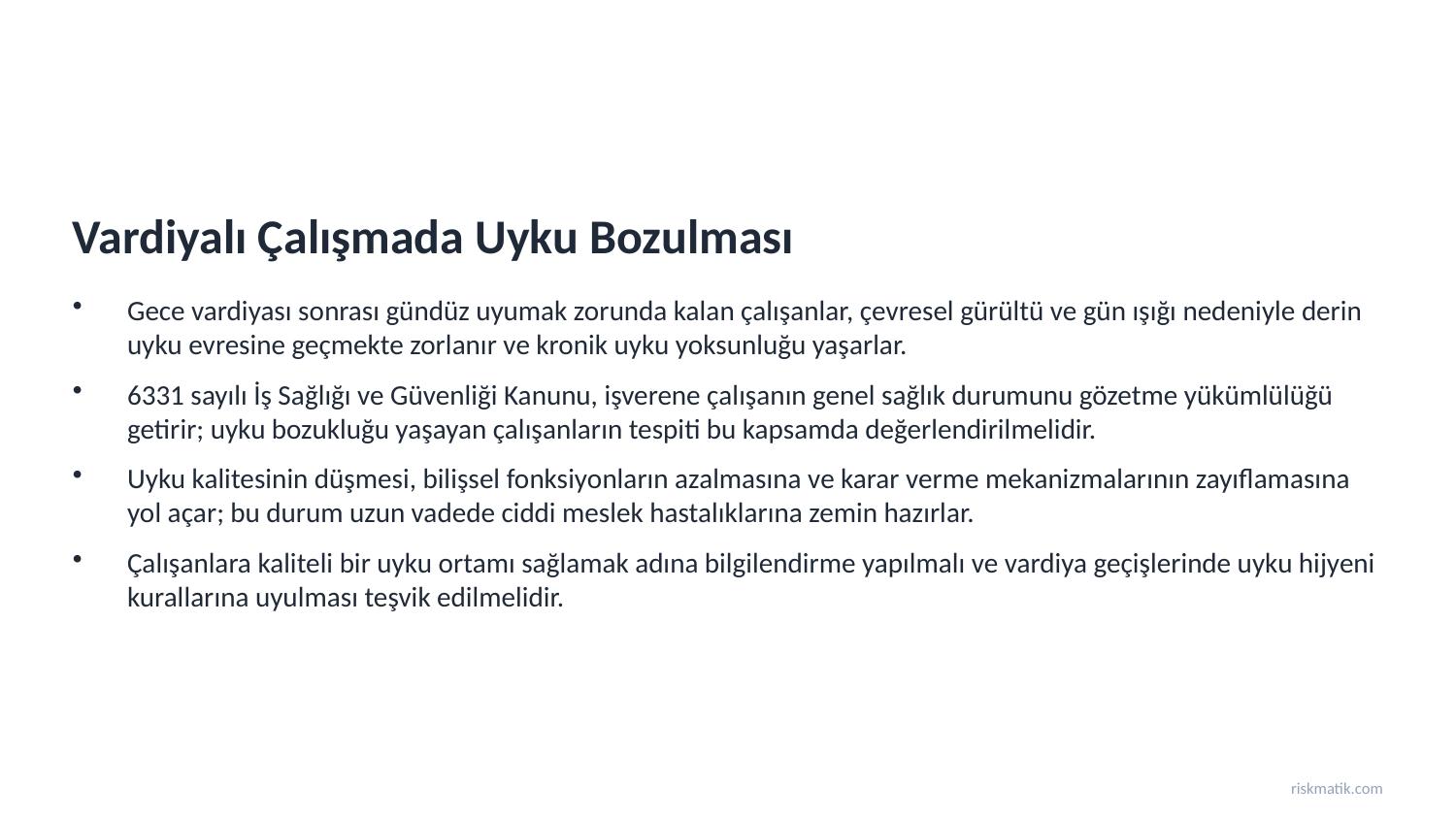

Vardiyalı Çalışmada Uyku Bozulması
Gece vardiyası sonrası gündüz uyumak zorunda kalan çalışanlar, çevresel gürültü ve gün ışığı nedeniyle derin uyku evresine geçmekte zorlanır ve kronik uyku yoksunluğu yaşarlar.
6331 sayılı İş Sağlığı ve Güvenliği Kanunu, işverene çalışanın genel sağlık durumunu gözetme yükümlülüğü getirir; uyku bozukluğu yaşayan çalışanların tespiti bu kapsamda değerlendirilmelidir.
Uyku kalitesinin düşmesi, bilişsel fonksiyonların azalmasına ve karar verme mekanizmalarının zayıflamasına yol açar; bu durum uzun vadede ciddi meslek hastalıklarına zemin hazırlar.
Çalışanlara kaliteli bir uyku ortamı sağlamak adına bilgilendirme yapılmalı ve vardiya geçişlerinde uyku hijyeni kurallarına uyulması teşvik edilmelidir.
riskmatik.com